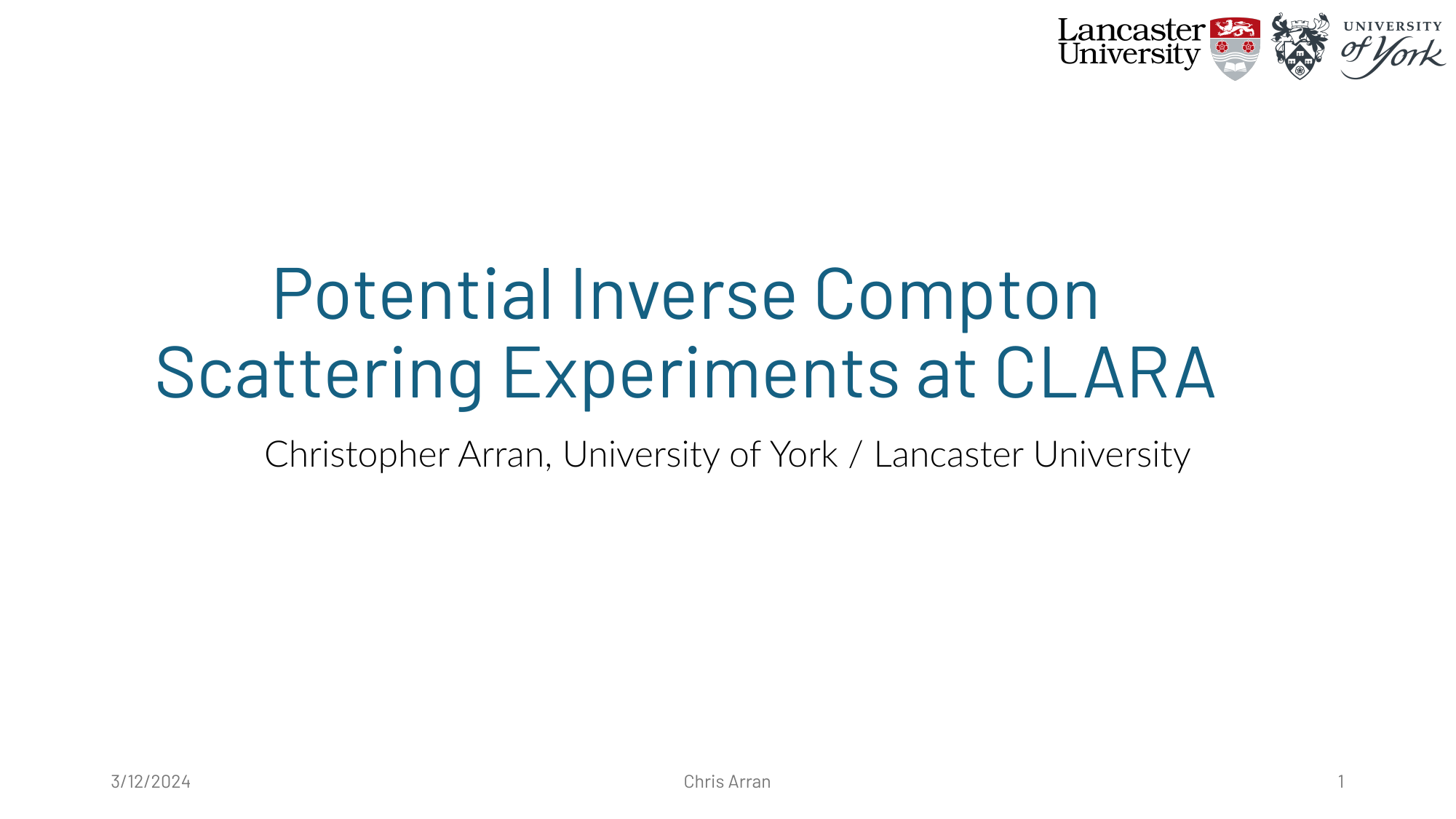

# Potential Inverse Compton Scattering Experiments at CLARA
Christopher Arran, University of York / Lancaster University
3/12/2024
Chris Arran
1